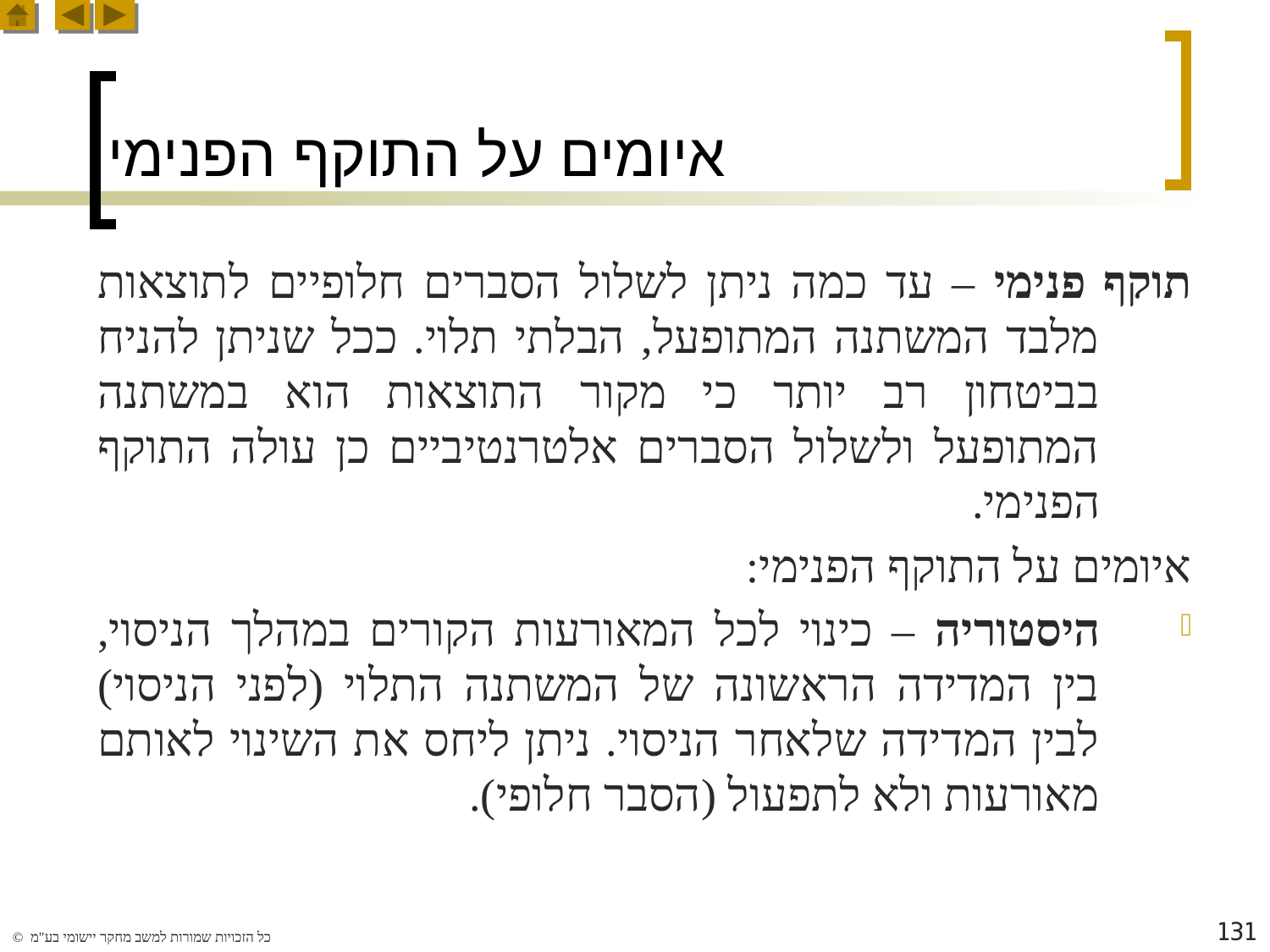

# איומים על התוקף הפנימי
תוקף פנימי – עד כמה ניתן לשלול הסברים חלופיים לתוצאות מלבד המשתנה המתופעל, הבלתי תלוי. ככל שניתן להניח בביטחון רב יותר כי מקור התוצאות הוא במשתנה המתופעל ולשלול הסברים אלטרנטיביים כן עולה התוקף הפנימי.
איומים על התוקף הפנימי:
היסטוריה – כינוי לכל המאורעות הקורים במהלך הניסוי, בין המדידה הראשונה של המשתנה התלוי (לפני הניסוי) לבין המדידה שלאחר הניסוי. ניתן ליחס את השינוי לאותם מאורעות ולא לתפעול (הסבר חלופי).
131